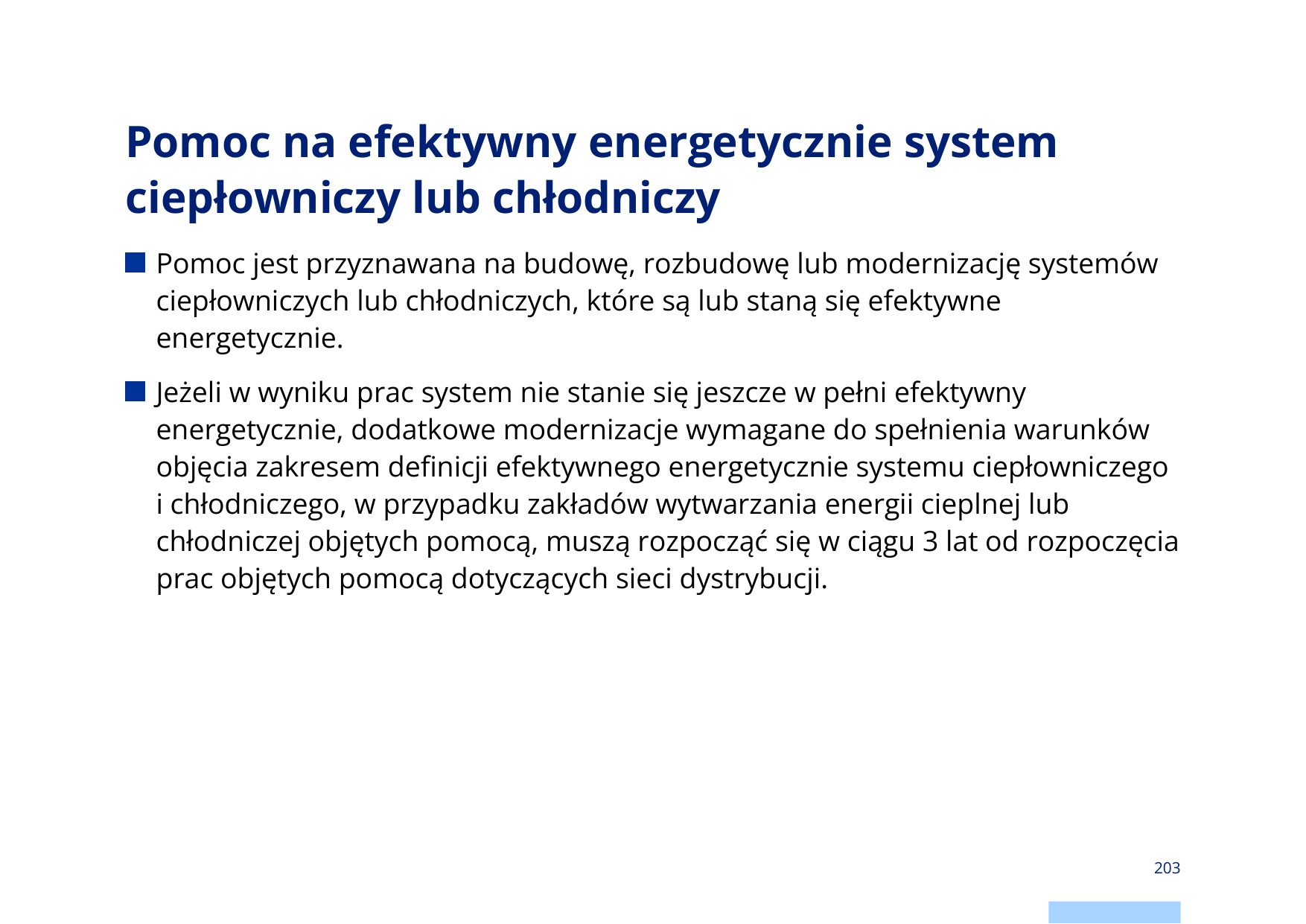

# Pomoc na efektywny energetycznie system ciepłowniczy lub chłodniczy
Pomoc jest przyznawana na budowę, rozbudowę lub modernizację systemów ciepłowniczych lub chłodniczych, które są lub staną się efektywne energetycznie.
Jeżeli w wyniku prac system nie stanie się jeszcze w pełni efektywny energetycznie, dodatkowe modernizacje wymagane do spełnienia warunków objęcia zakresem definicji efektywnego energetycznie systemu ciepłowniczego i chłodniczego, w przypadku zakładów wytwarzania energii cieplnej lub chłodniczej objętych pomocą, muszą rozpocząć się w ciągu 3 lat od rozpoczęcia prac objętych pomocą dotyczących sieci dystrybucji.
203